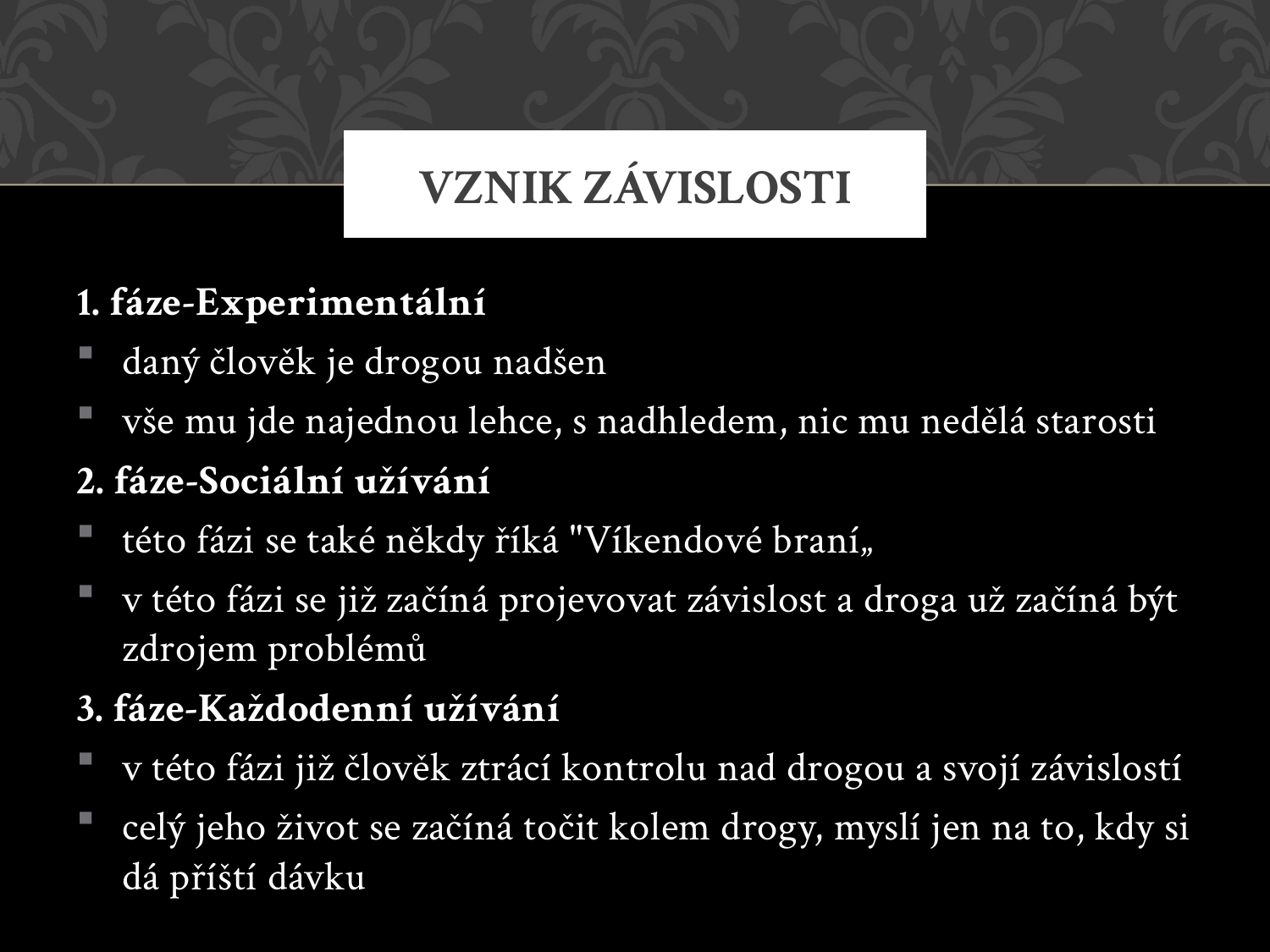

# Vznik závislosti
1. fáze-Experimentální
daný člověk je drogou nadšen
vše mu jde najednou lehce, s nadhledem, nic mu nedělá starosti
2. fáze-Sociální užívání
této fázi se také někdy říká "Víkendové braní„
v této fázi se již začíná projevovat závislost a droga už začíná být zdrojem problémů
3. fáze-Každodenní užívání
v této fázi již člověk ztrácí kontrolu nad drogou a svojí závislostí
celý jeho život se začíná točit kolem drogy, myslí jen na to, kdy si dá příští dávku